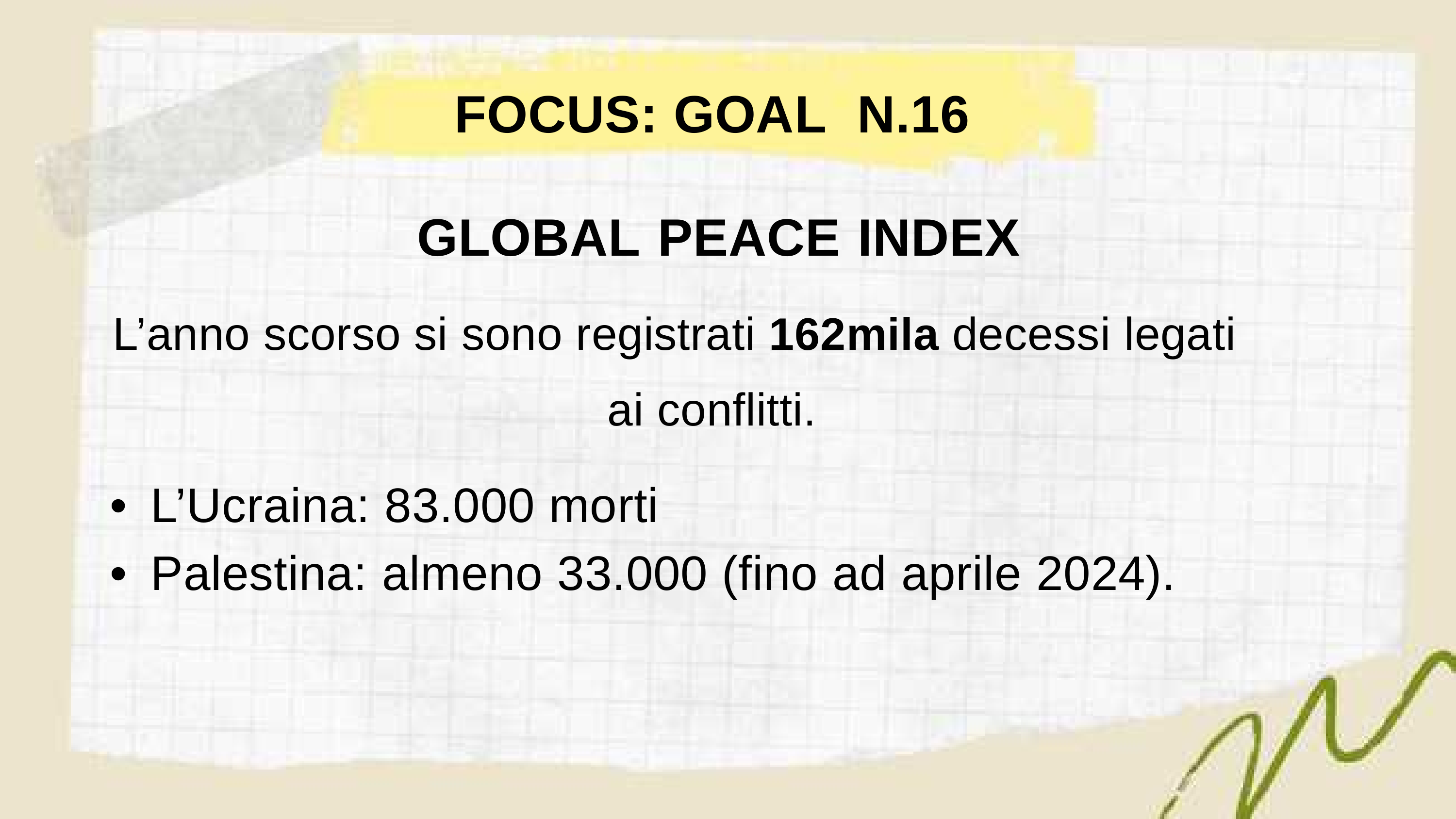

FOCUS: GOAL N.16
GLOBAL PEACE INDEX
L’anno scorso si sono registrati 162mila decessi legati
ai conflitti.
• L’Ucraina: 83.000 morti
• Palestina: almeno 33.000 (fino ad aprile 2024).